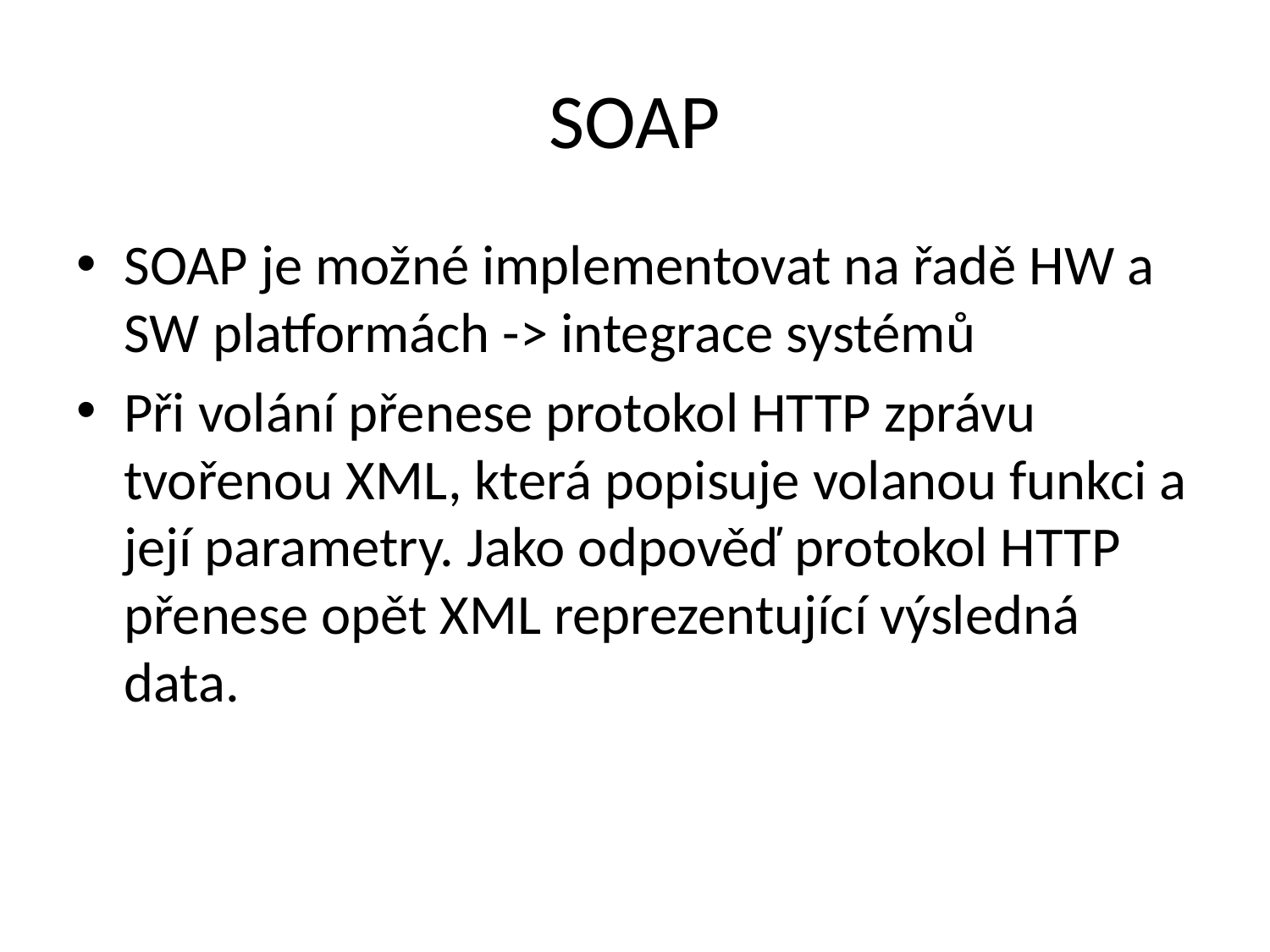

# SOAP
SOAP je možné implementovat na řadě HW a SW platformách -> integrace systémů
Při volání přenese protokol HTTP zprávu tvořenou XML, která popisuje volanou funkci a její parametry. Jako odpověď protokol HTTP přenese opět XML reprezentující výsledná data.